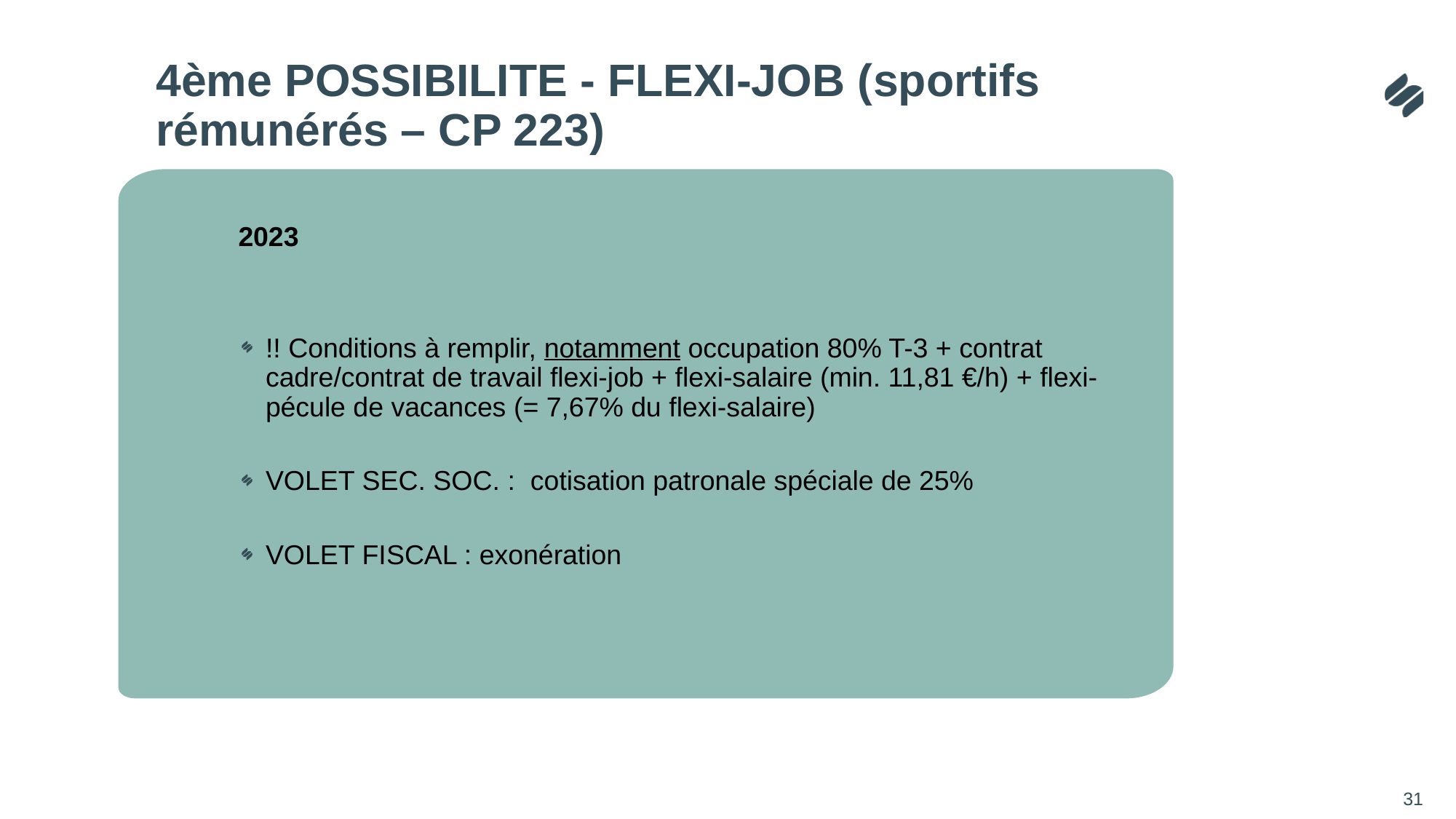

# 4ème POSSIBILITE - FLEXI-JOB (sportifs rémunérés – CP 223)
2023

!! Conditions à remplir, notamment occupation 80% T-3 + contrat cadre/contrat de travail flexi-job + flexi-salaire (min. 11,81 €/h) + flexi-pécule de vacances (= 7,67% du flexi-salaire)

VOLET SEC. SOC. :  cotisation patronale spéciale de 25%

VOLET FISCAL : exonération